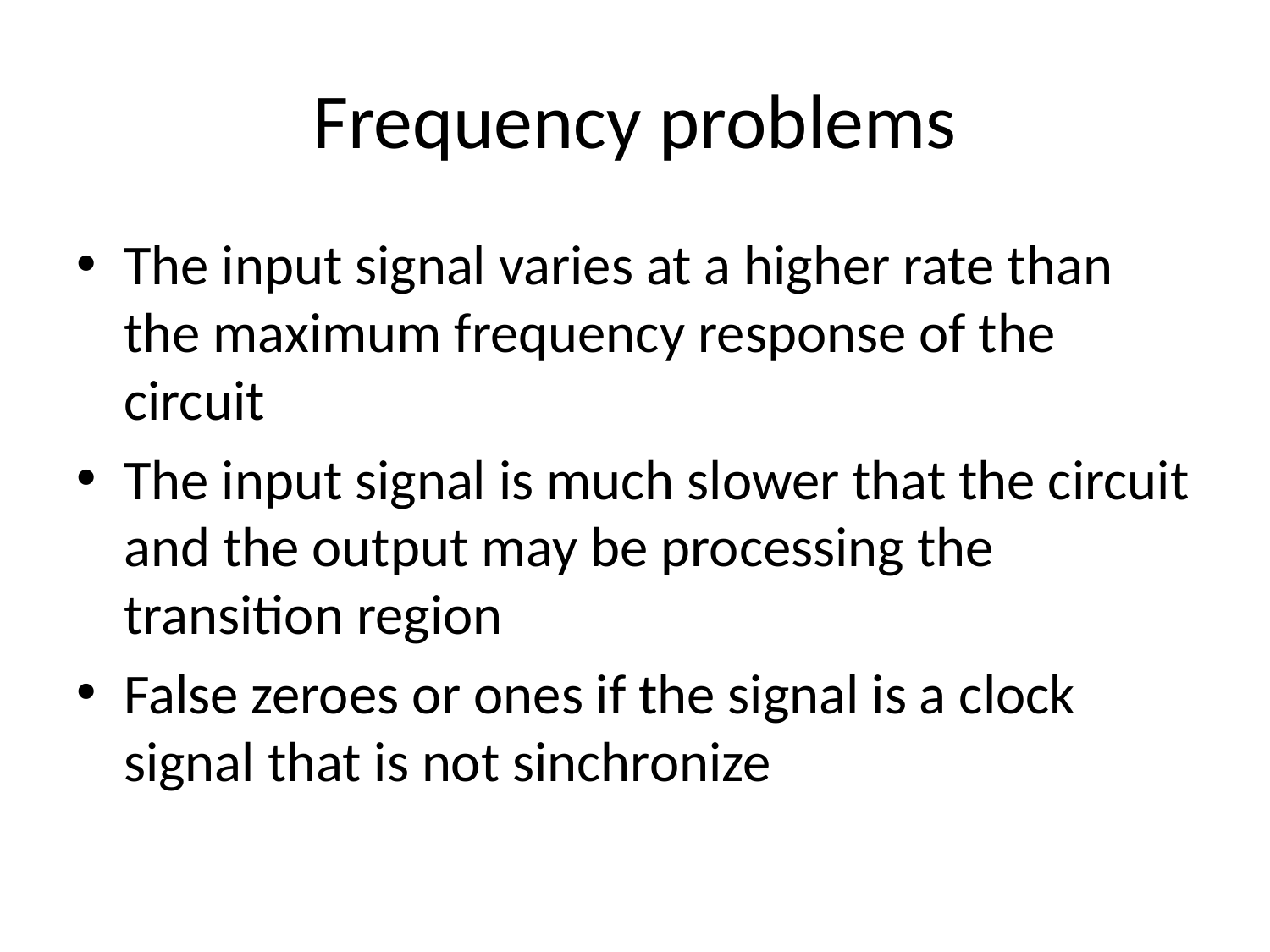

# Frequency problems
The input signal varies at a higher rate than the maximum frequency response of the circuit
The input signal is much slower that the circuit and the output may be processing the transition region
False zeroes or ones if the signal is a clock signal that is not sinchronize